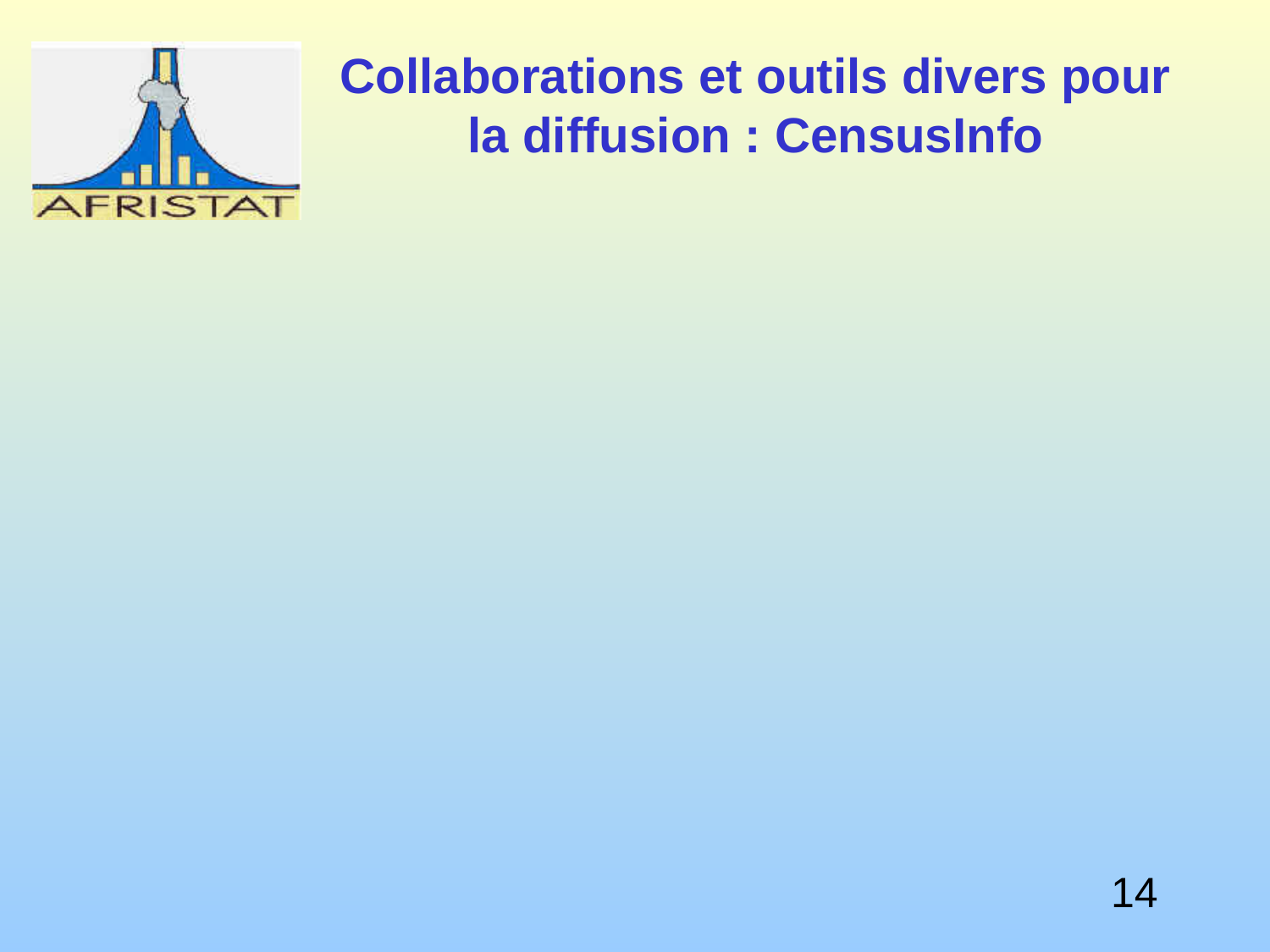

# Collaborations et outils divers pour la diffusion : CensusInfo
CensusInfo, un « système innovant et flexible de base de données pour la diffusion des résultats des recensements généraux de la population et de l’habitat, développé par la Division de statistique des Nations unies, en partenariat avec l'UNICEF et le FNUAP, afin d'aider les pays à diffuser leurs résultats du recensement à tout niveau géographique pertinent, sur CD-ROM et sur le Web. »

14